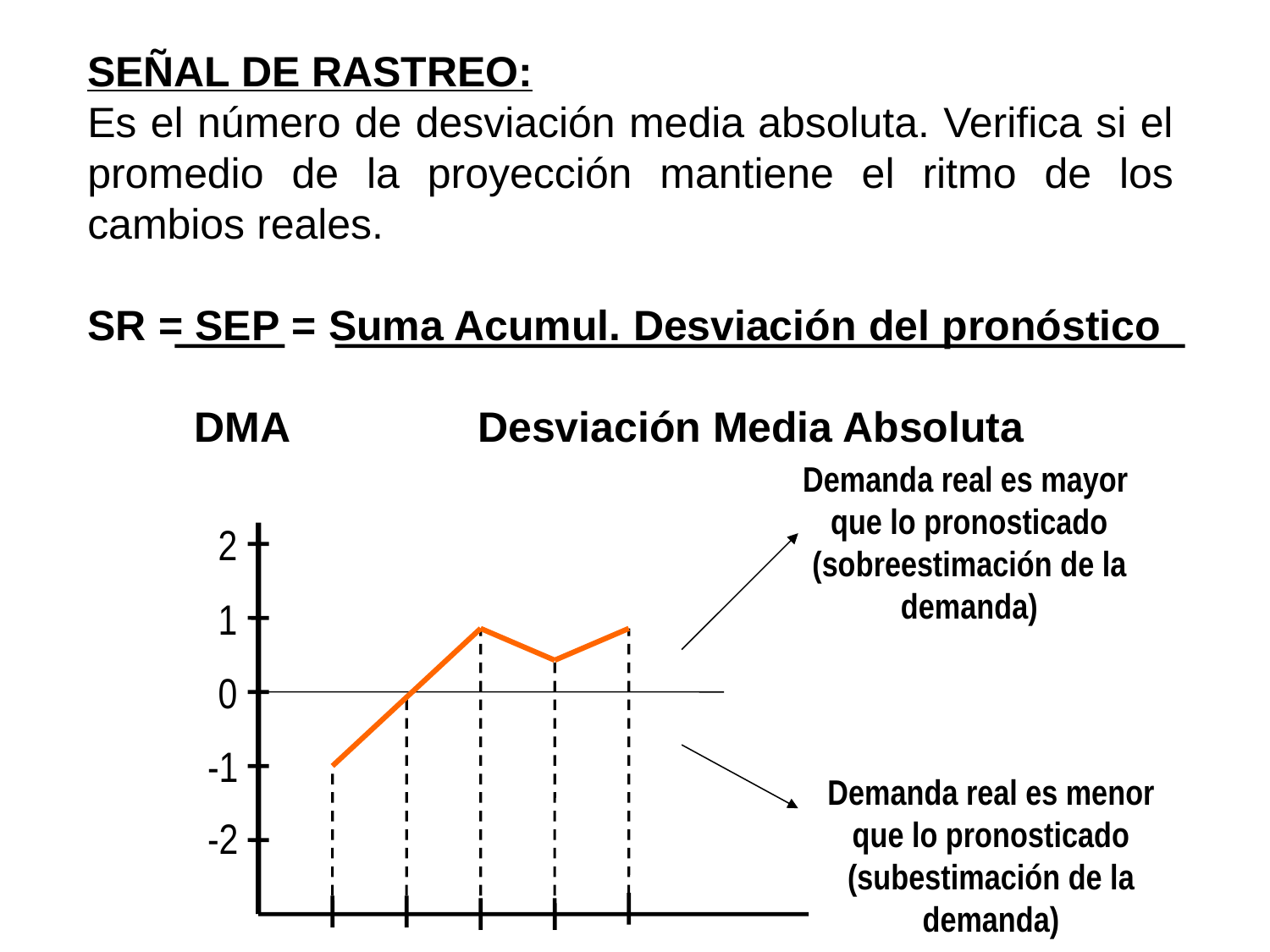

SEÑAL DE RASTREO:
Es el número de desviación media absoluta. Verifica si el promedio de la proyección mantiene el ritmo de los cambios reales.

SR = SEP = Suma Acumul. Desviación del pronóstico
         DMA                Desviación Media Absoluta

Demanda real es mayor
que lo pronosticado
(sobreestimación de la demanda)
2

1

0

-1

Demanda real es menor
que lo pronosticado (subestimación de la demanda)

-2